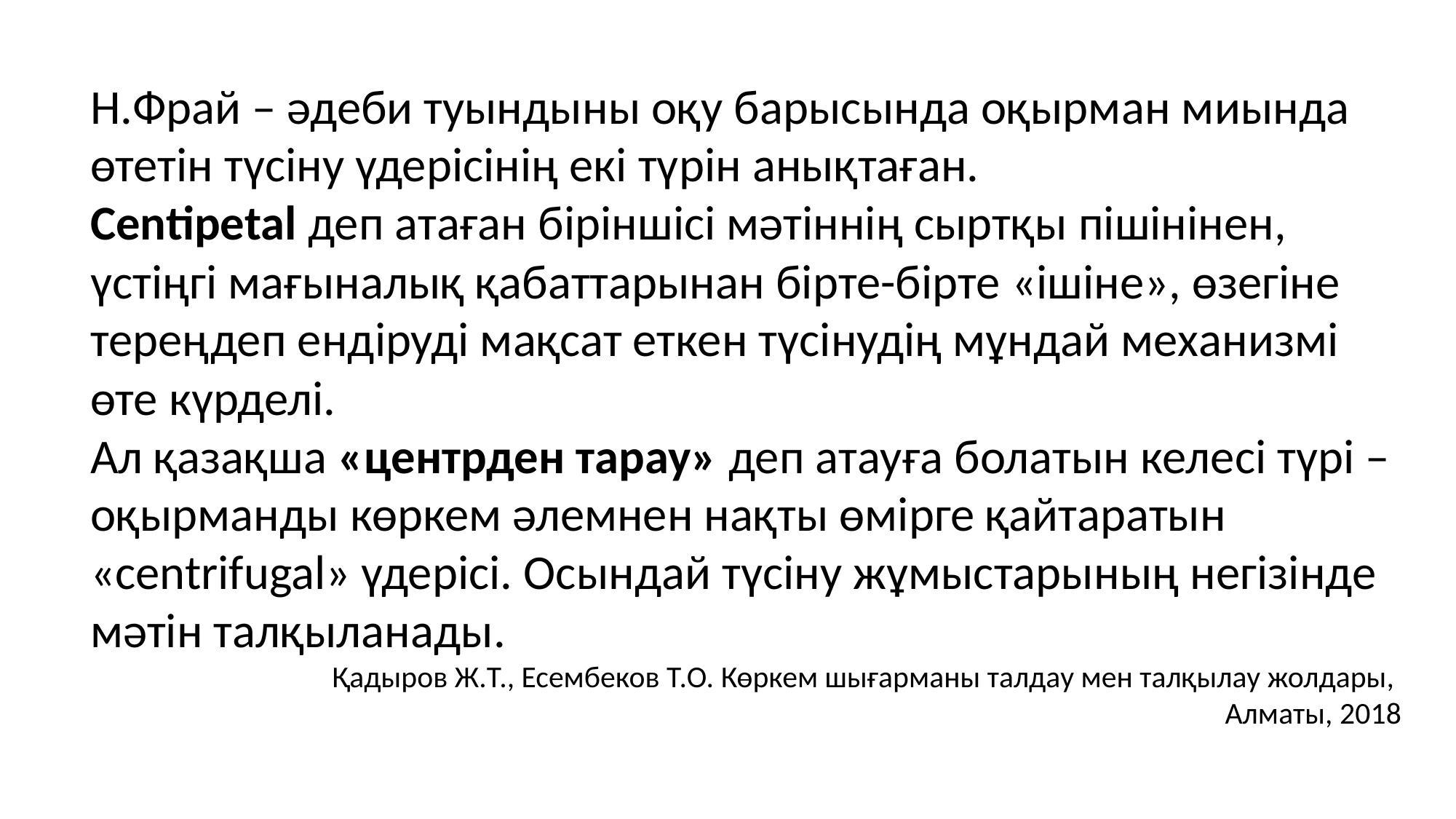

Н.Фрай – әдеби туындыны оқу барысында оқырман миында өтетін түсіну үдерісінің екі түрін анықтаған.
Centipetal деп атаған біріншісі мәтіннің сыртқы пішінінен, үстіңгі мағыналық қабаттарынан бірте-бірте «ішіне», өзегіне тереңдеп ендіруді мақсат еткен түсінудің мұндай механизмі өте күрделі.
Ал қазақша «центрден тарау» деп атауға болатын келесі түрі – оқырманды көркем әлемнен нақты өмірге қайтаратын «centrifugal» үдерісі. Осындай түсіну жұмыстарының негізінде мәтін талқыланады.
Қадыров Ж.Т., Есембеков Т.О. Көркем шығарманы талдау мен талқылау жолдары,
Алматы, 2018